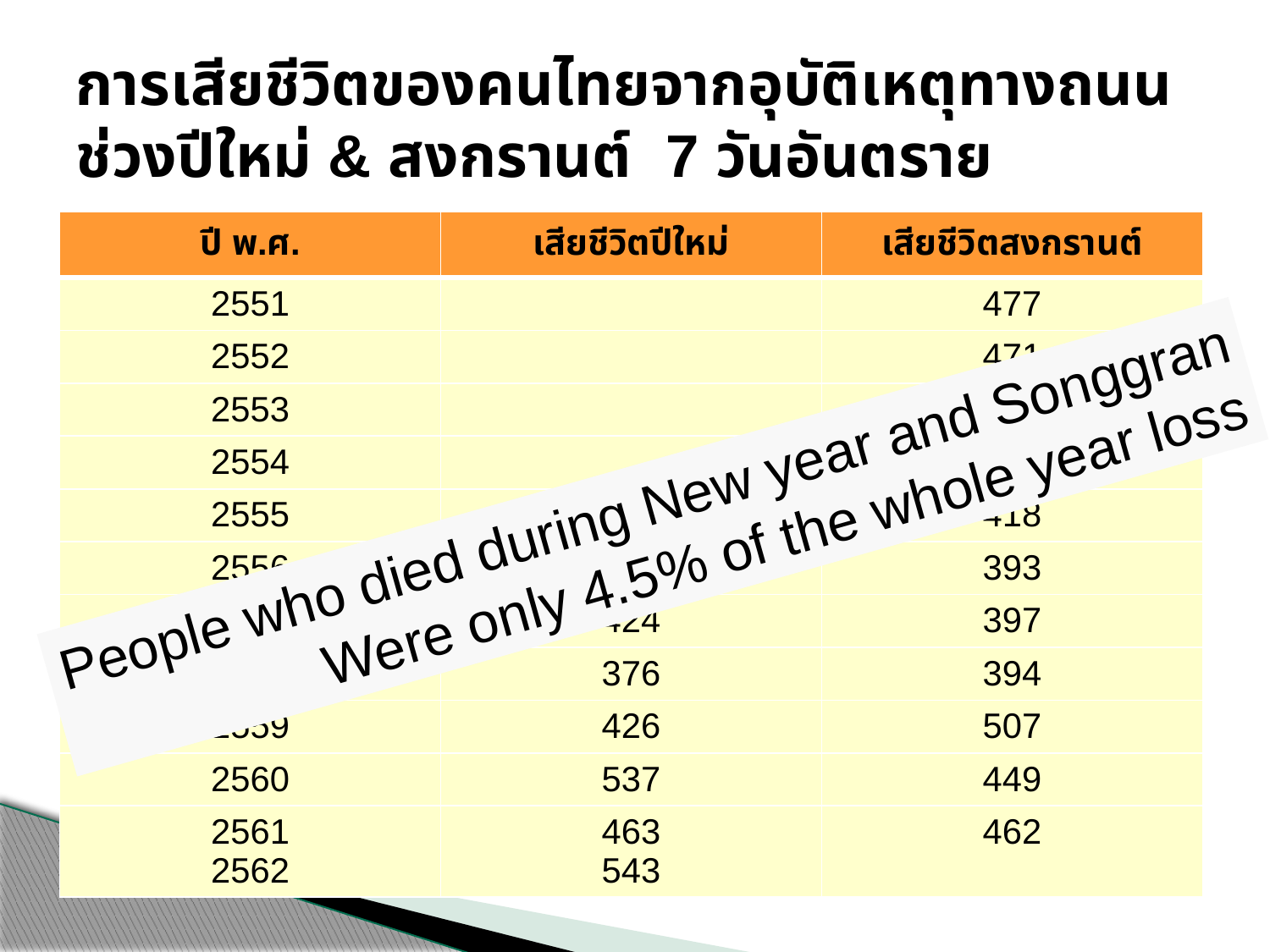

# การเสียชีวิตของคนไทยจากอุบัติเหตุทางถนน ช่วงปีใหม่ & สงกรานต์  7 วันอันตราย
| ปี พ.ศ. | เสียชีวิตปีใหม่ | เสียชีวิตสงกรานต์ |
| --- | --- | --- |
| 2551 |  | 477 |
| 2552 |  | 471 |
| 2553 |  | 427 |
| 2554 |  | 360 |
| 2555 | 454 | 418 |
| 2556 | 434 | 393 |
| 2557 | 424 | 397 |
| 2558 | 376 | 394 |
| 2559 | 426 | 507 |
| 2560 | 537 | 449 |
| 2561 2562 | 463 543 | 462 |
People who died during New year and Songgran
Were only 4.5% of the whole year loss
จากฐานข้อมูลศูนย์ปฏิบัติการฉุกเฉินด้านการแพทย์และสาธารณสุข กระทรวงสาธารณสุข